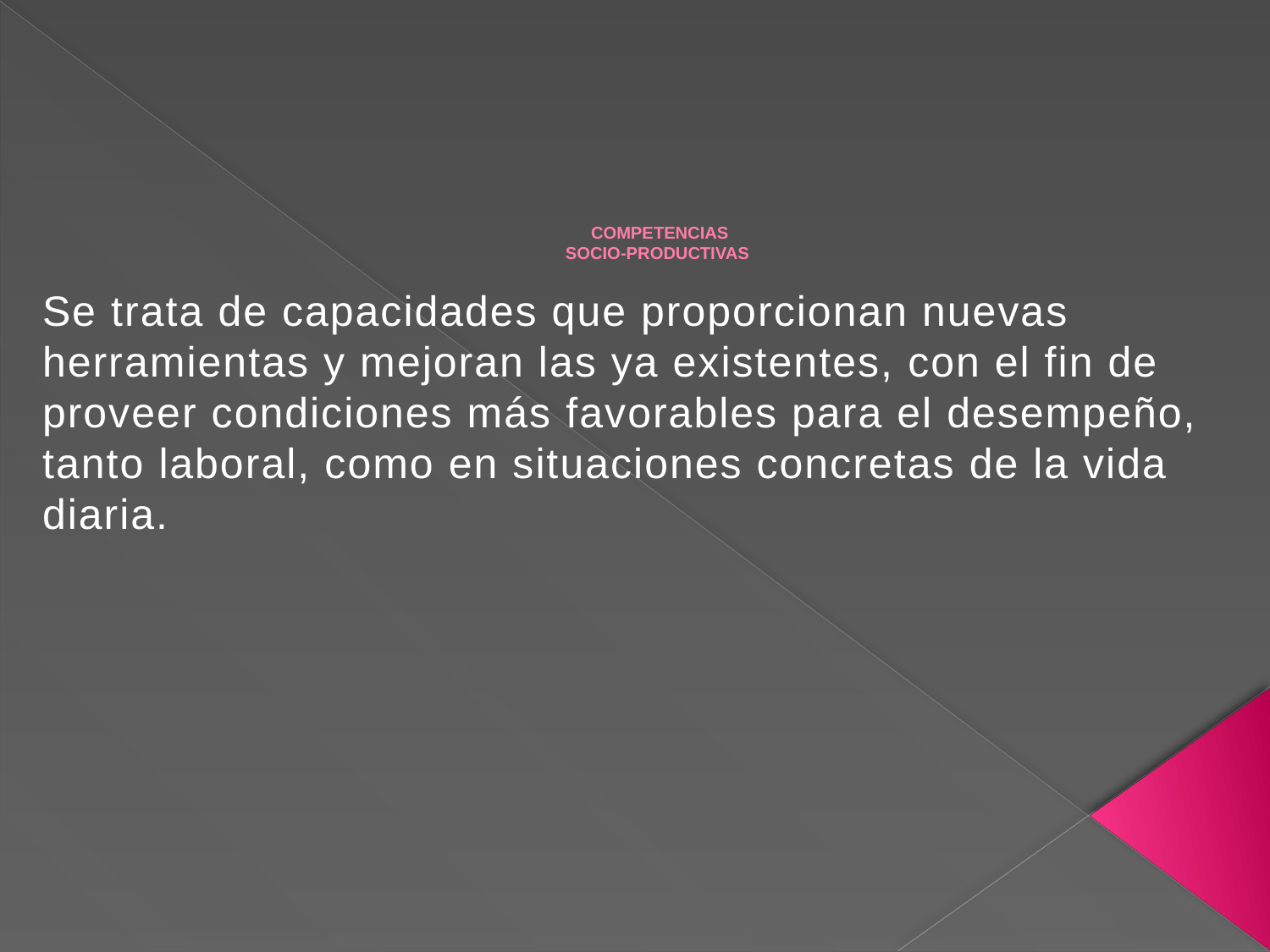

# COMPETENCIAS SOCIO-PRODUCTIVAS
Se trata de capacidades que proporcionan nuevas herramientas y mejoran las ya existentes, con el fin de proveer condiciones más favorables para el desempeño, tanto laboral, como en situaciones concretas de la vida diaria.